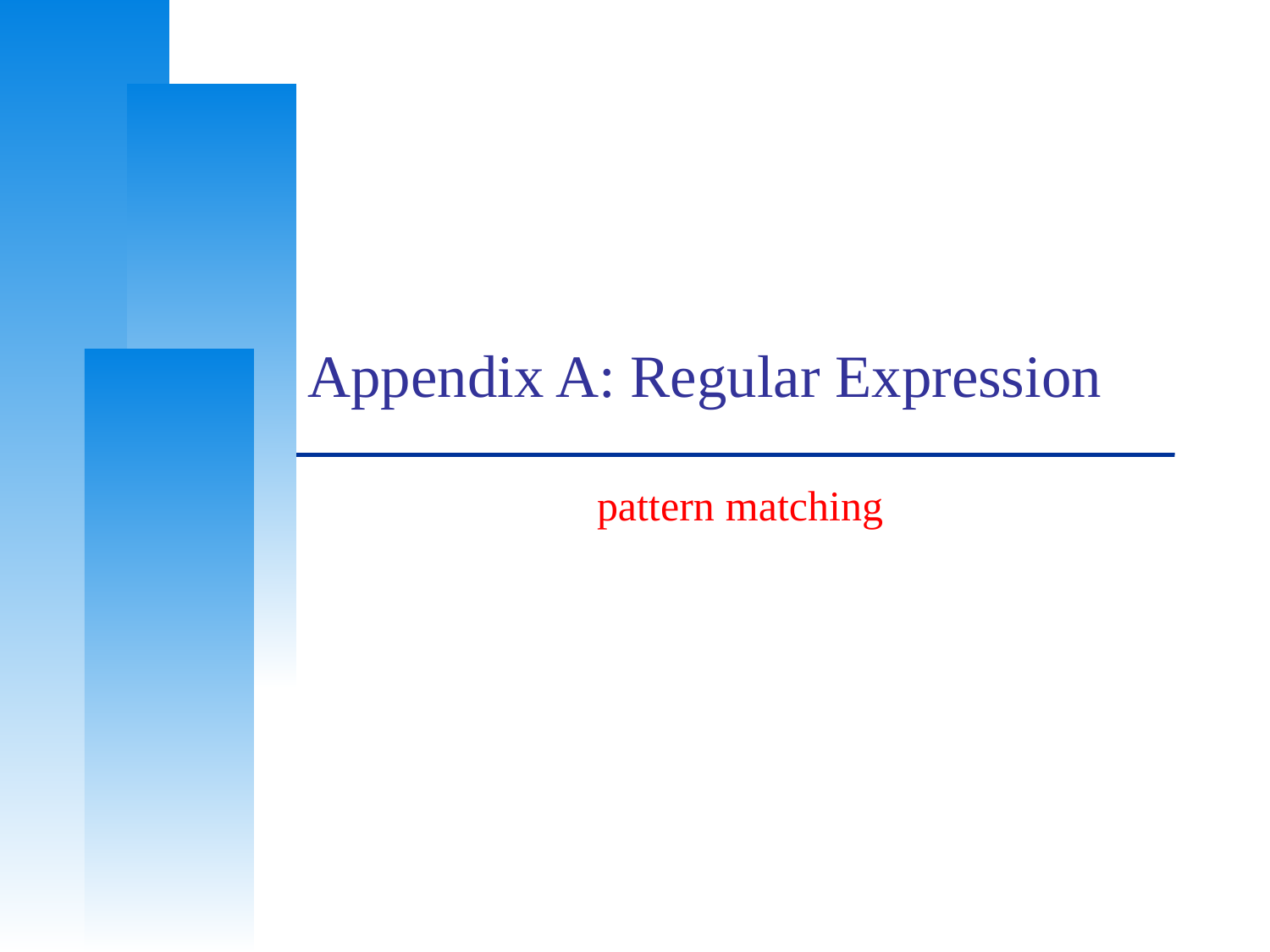

# Appendix A: Regular Expression
pattern matching